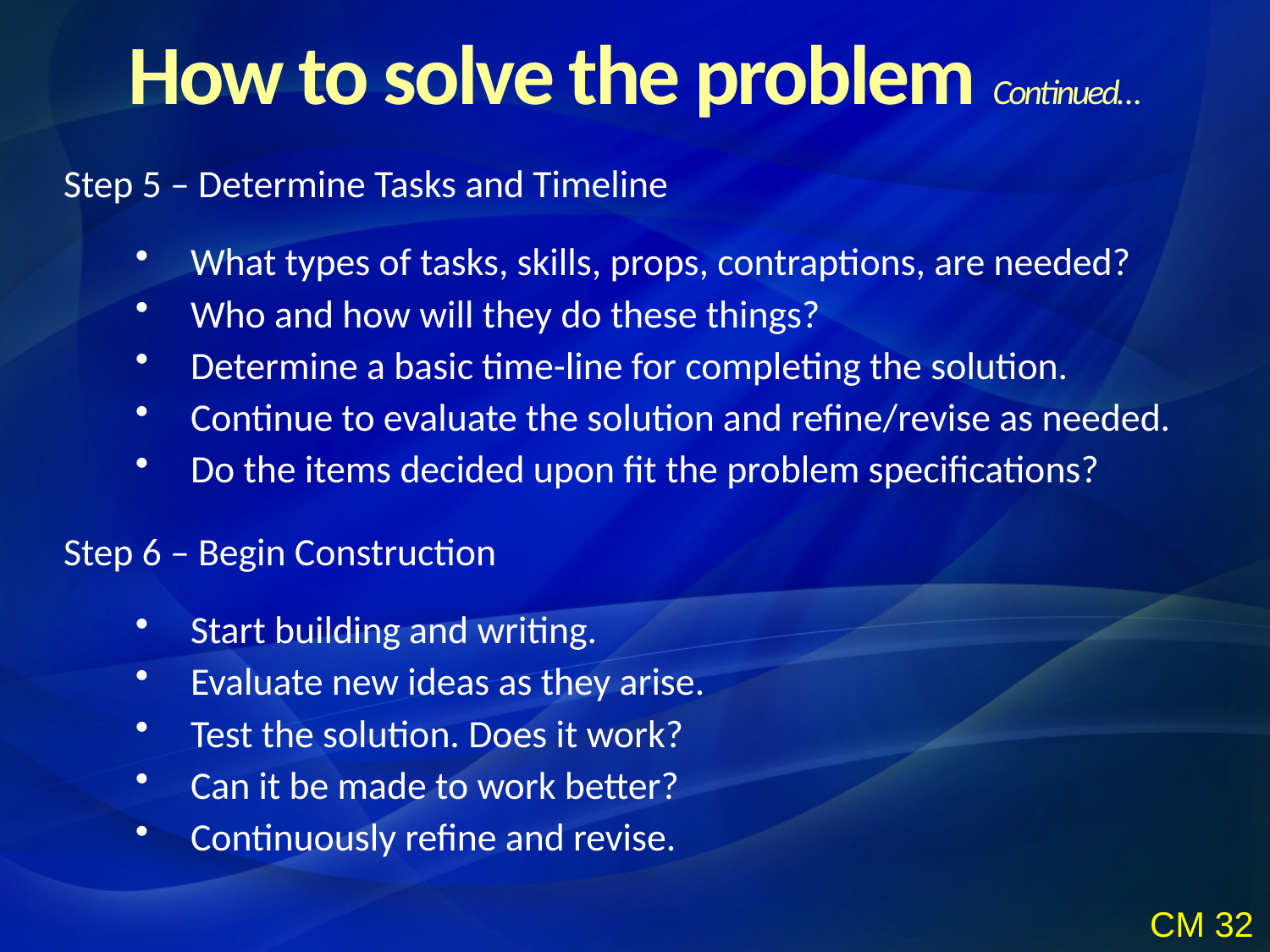

How to solve the problem Continued…
Step 5 – Determine Tasks and Timeline

What types of tasks, skills, props, contraptions, are needed?
Who and how will they do these things?
Determine a basic time-line for completing the solution.
Continue to evaluate the solution and refine/revise as needed.
Do the items decided upon fit the problem specifications?

Step 6 – Begin Construction

Start building and writing.
Evaluate new ideas as they arise.
Test the solution. Does it work?
Can it be made to work better?
Continuously refine and revise.
CM 32